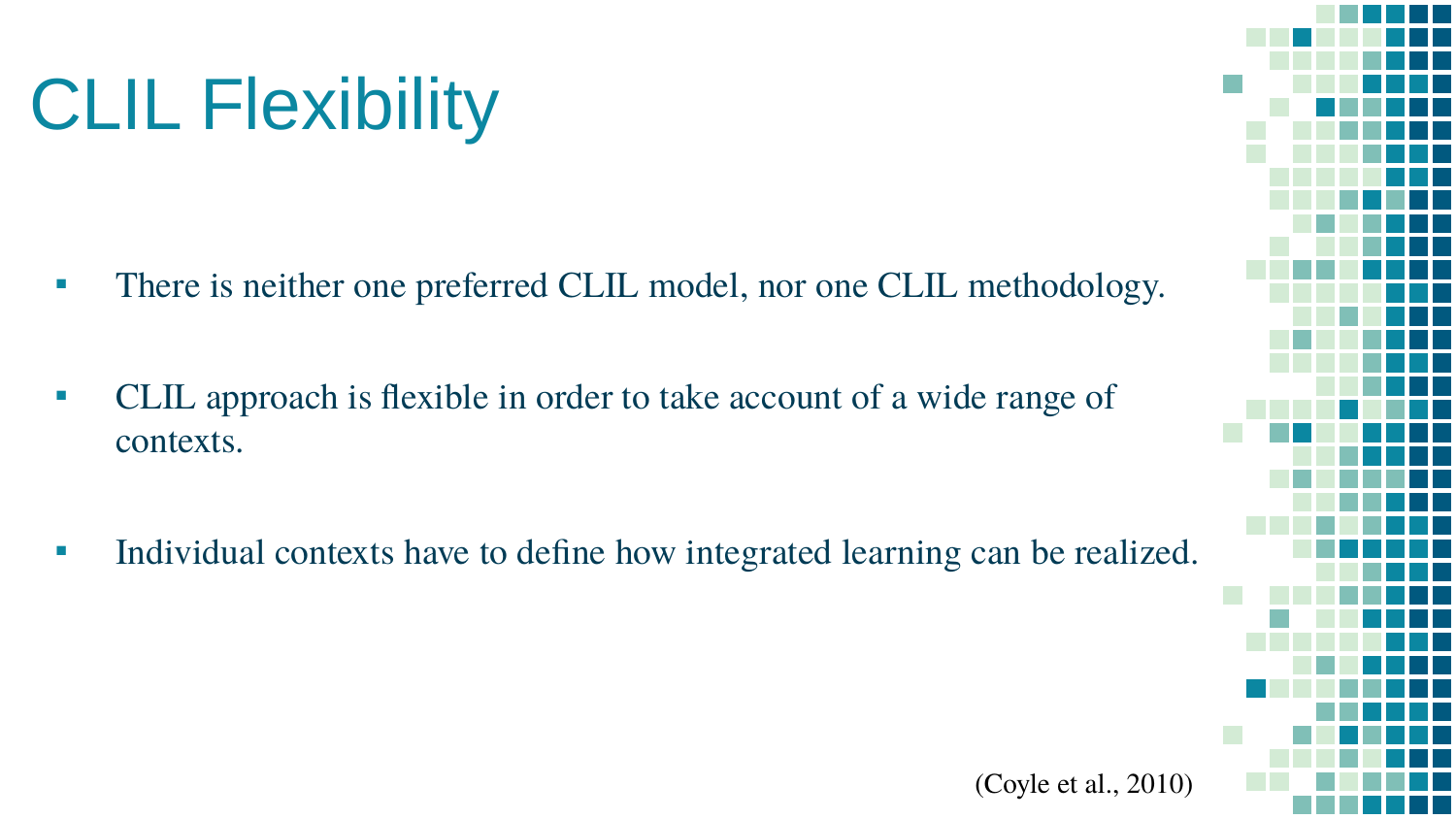

# CLIL Flexibility
There is neither one preferred CLIL model, nor one CLIL methodology.

CLIL approach is flexible in order to take account of a wide range of contexts.

Individual contexts have to define how integrated learning can be realized.

(Coyle et al., 2010)